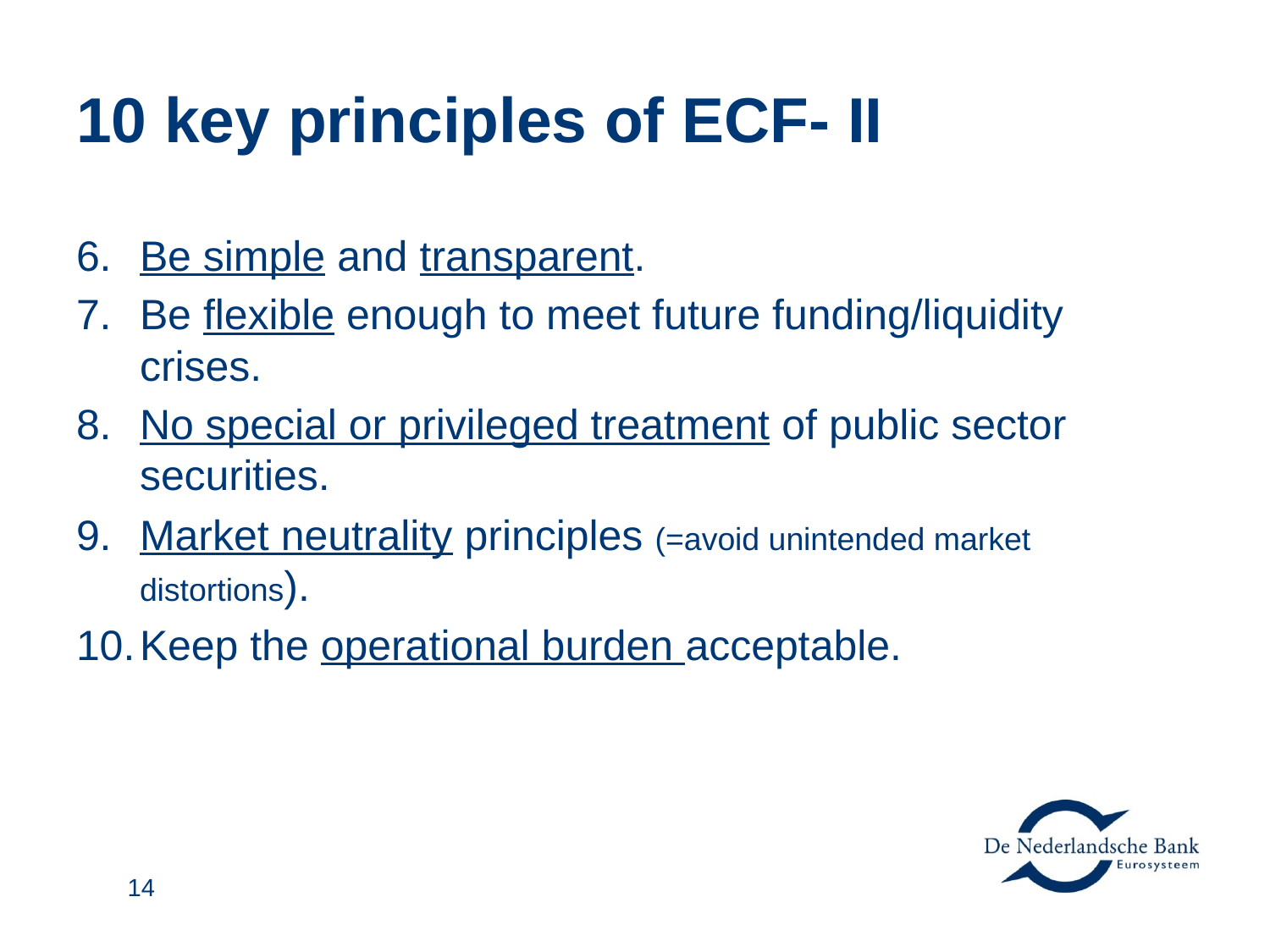

# 10 key principles of ECF- II
Be simple and transparent.
Be flexible enough to meet future funding/liquidity crises.
No special or privileged treatment of public sector securities.
Market neutrality principles (=avoid unintended market distortions).
Keep the operational burden acceptable.

14